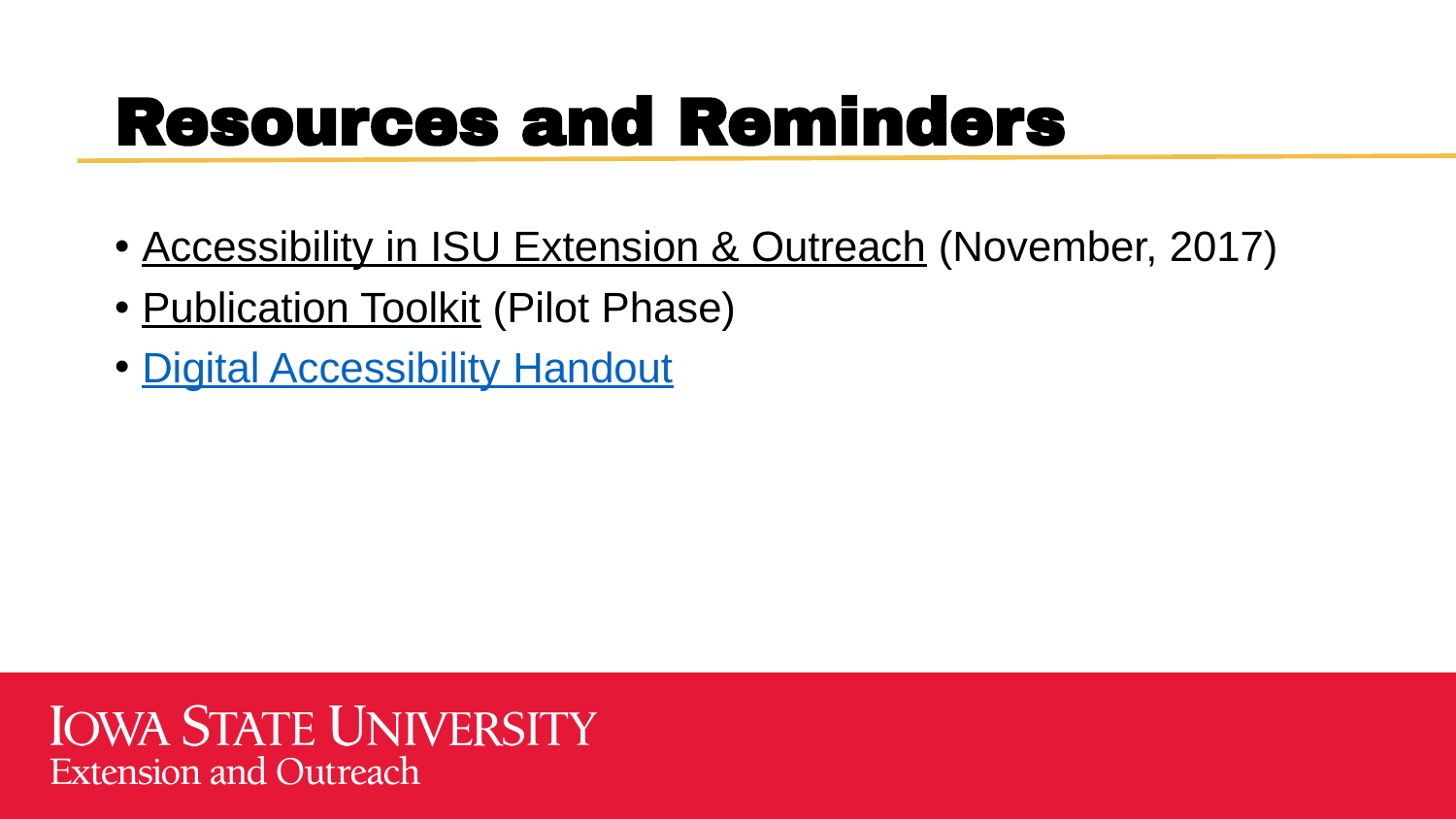

# Resources and Reminders
Accessibility in ISU Extension & Outreach (November, 2017)
Publication Toolkit (Pilot Phase)
Digital Accessibility Handout